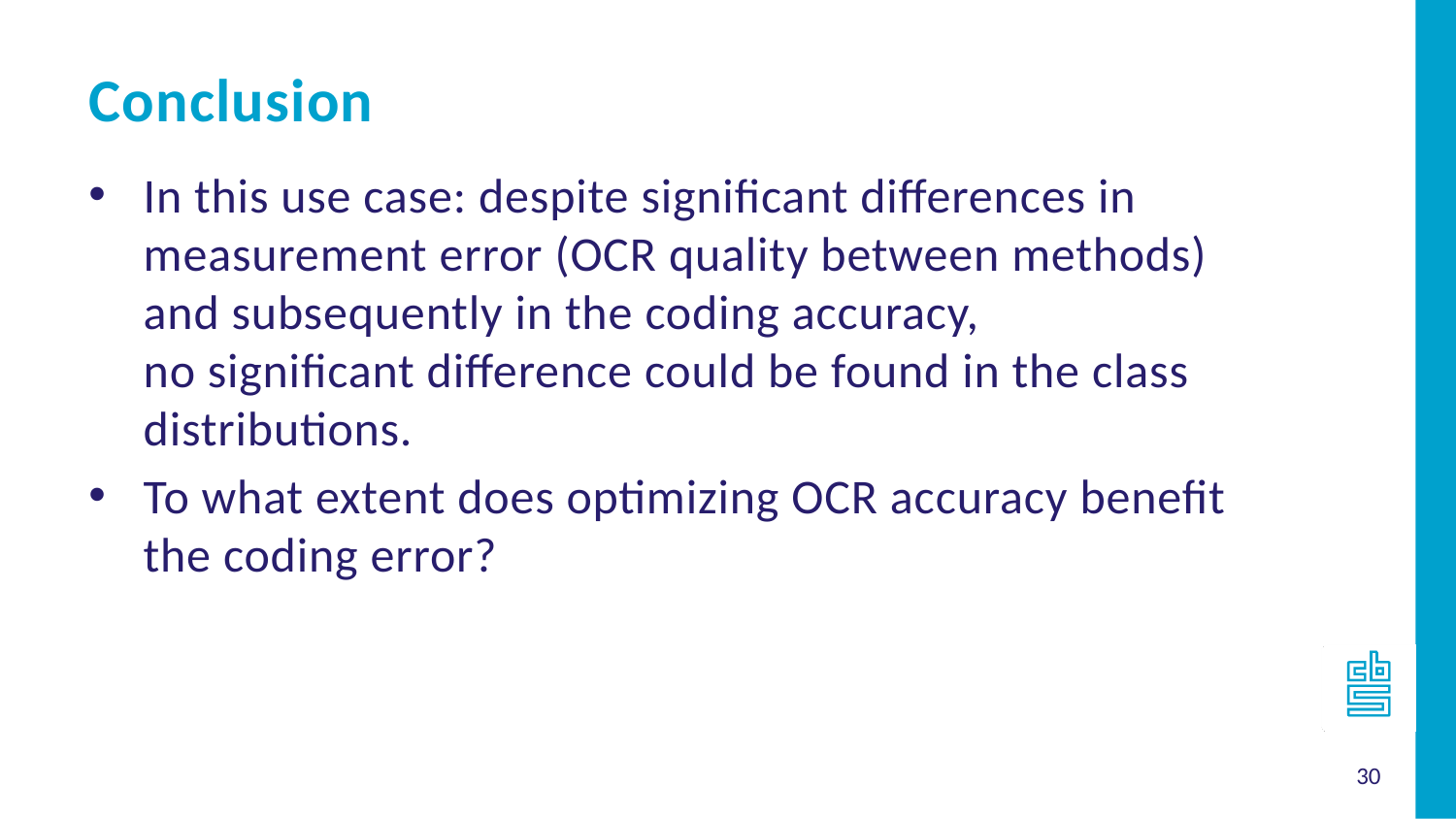

Conclusion
In this use case: despite significant differences in measurement error (OCR quality between methods) and subsequently in the coding accuracy,
no significant difference could be found in the class distributions.
To what extent does optimizing OCR accuracy benefit the coding error?

30